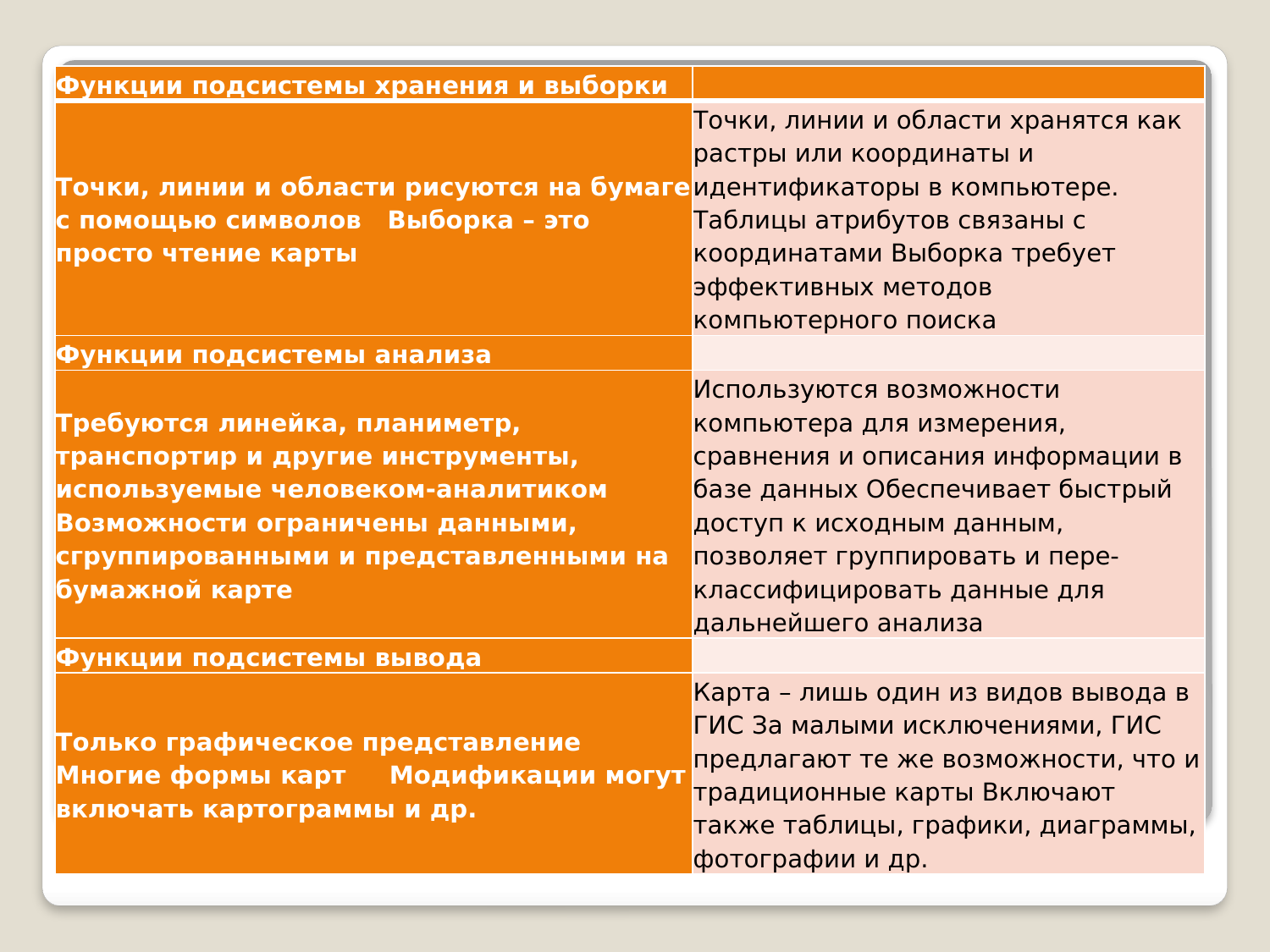

| Функции подсистемы хранения и выборки |  |
| --- | --- |
| Точки, линии и области рисуются на бумаге с помощью символов   Выборка – это просто чтение карты | Точки, линии и области хранятся как растры или координаты и идентификаторы в компьютере. Таблицы атрибутов связаны с координатами Выборка требует эффективных методов компьютерного поиска |
| Функции подсистемы анализа |  |
| Требуются линейка, планиметр, транспортир и другие инструменты, используемые человеком-аналитиком Возможности ограничены данными, сгруппированными и представленными на бумажной карте | Используются возможности компьютера для измерения, сравнения и описания информации в базе данных Обеспечивает быстрый доступ к исходным данным, позволяет группировать и пере-классифицировать данные для дальнейшего анализа |
| Функции подсистемы вывода |  |
| Только графическое представление Многие формы карт     Модификации могут включать картограммы и др. | Карта – лишь один из видов вывода в ГИС За малыми исключениями, ГИС предлагают те же возможности, что и традиционные карты Включают также таблицы, графики, диаграммы, фотографии и др. |
#